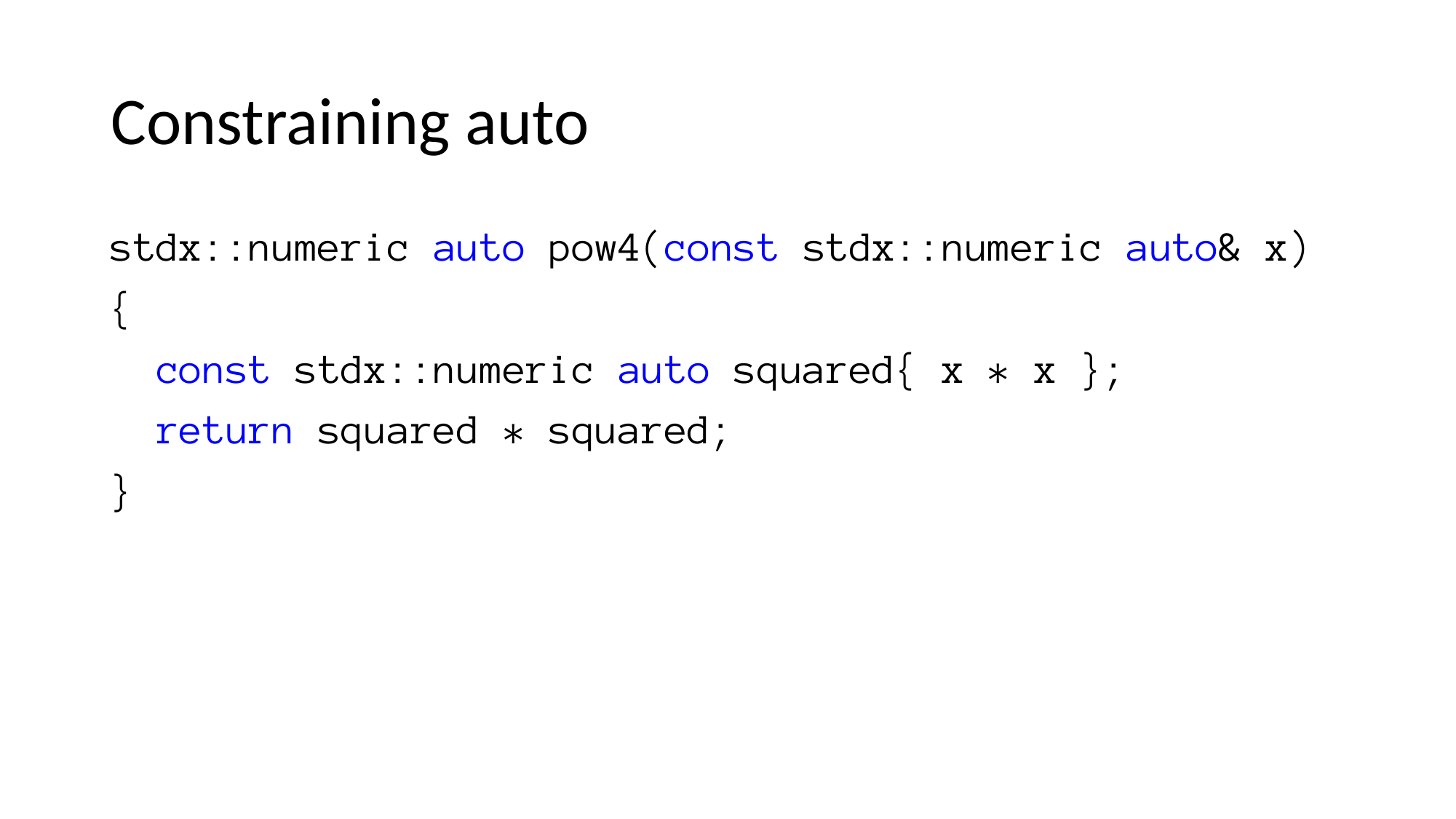

# Constraining auto
stdx::numeric auto pow4(const stdx::numeric auto& x)
{
  const stdx::numeric auto squared{ x * x };
  return squared * squared;
}